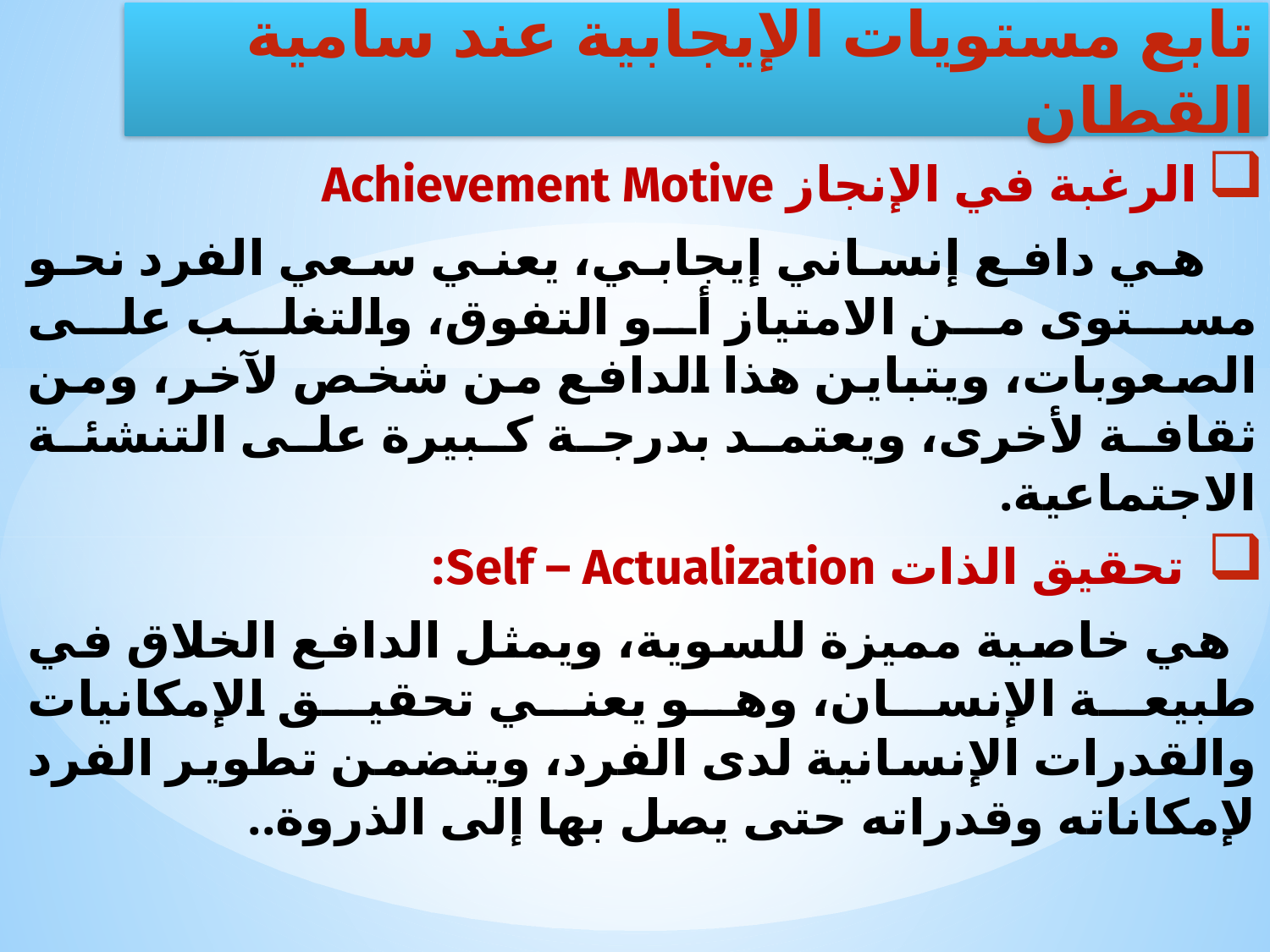

الرغبة في الإنجاز Achievement Motive
    هي دافع إنساني إيجابي، يعني سعي الفرد نحو مستوى من الامتياز أو التفوق، والتغلب على الصعوبات، ويتباين هذا الدافع من شخص لآخر، ومن ثقافة لأخرى، ويعتمد بدرجة كبيرة على التنشئة الاجتماعية.
 تحقيق الذات Self – Actualization:
  هي خاصية مميزة للسوية، ويمثل الدافع الخلاق في طبيعة الإنسان، وهو يعني تحقيق الإمكانيات والقدرات الإنسانية لدى الفرد، ويتضمن تطوير الفرد لإمكاناته وقدراته حتى يصل بها إلى الذروة..

تابع مستويات الإيجابية عند سامية القطان